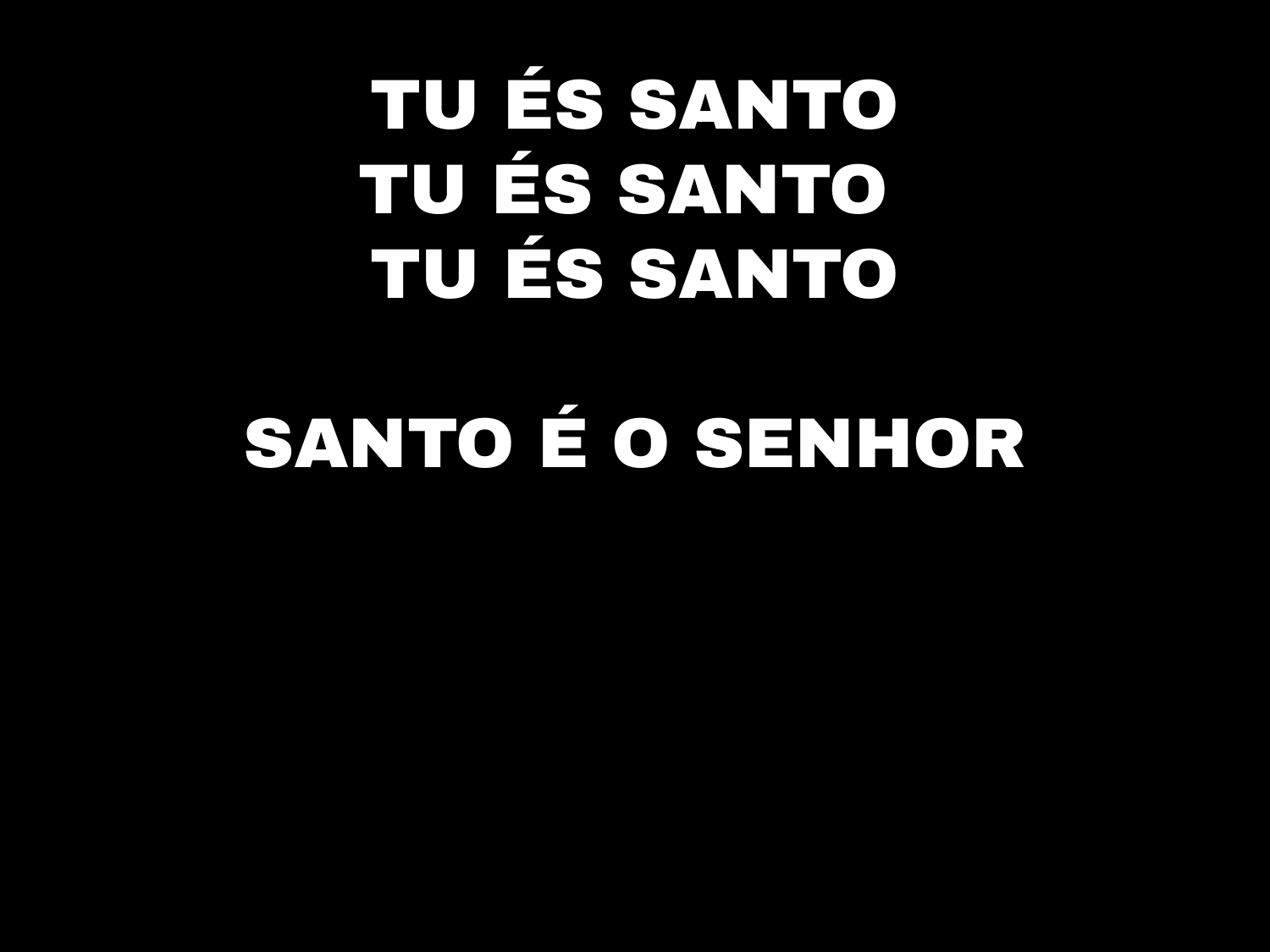

# TU ÉS SANTO TU ÉS SANTO TU ÉS SANTO SANTO É O SENHOR